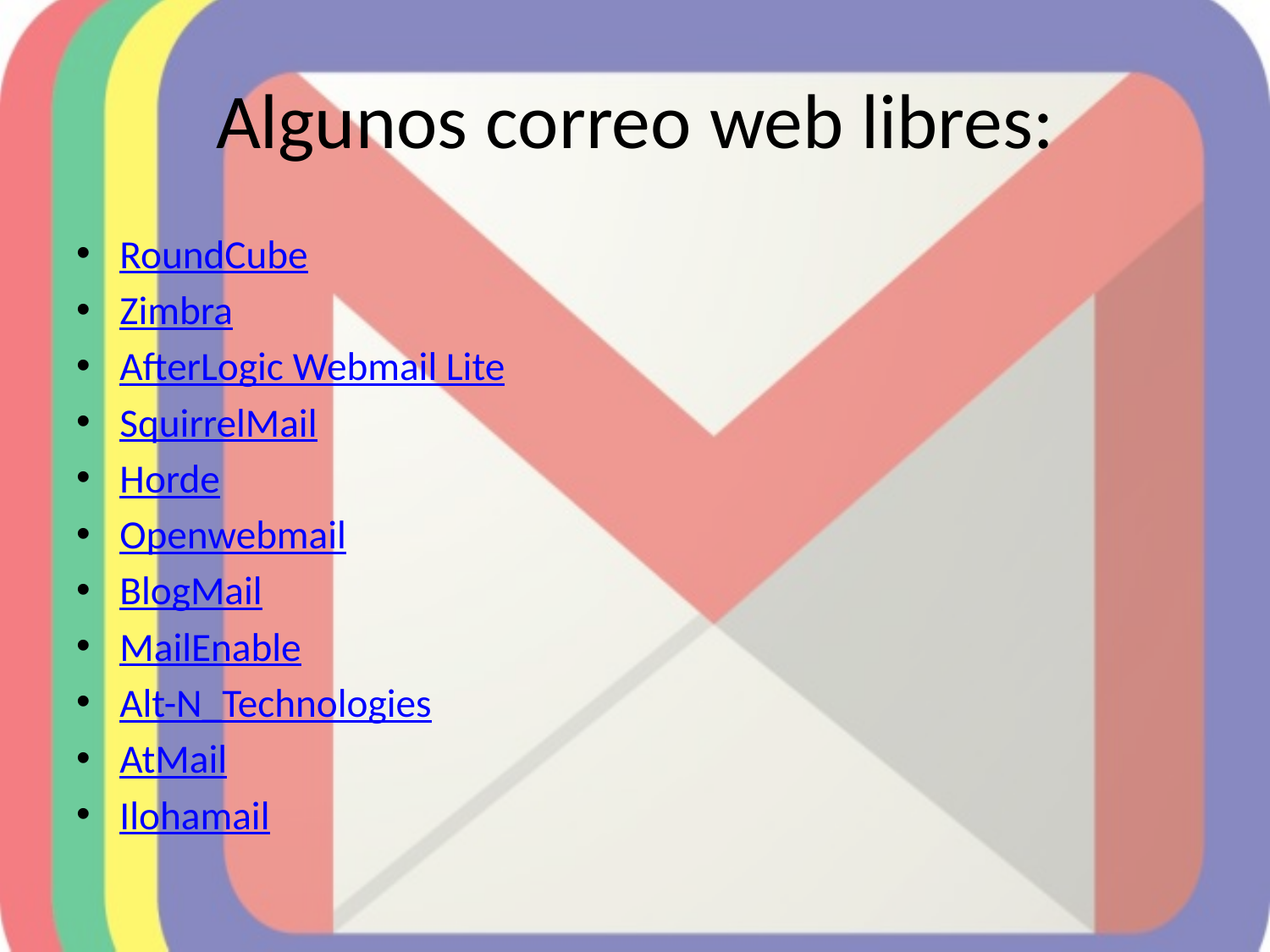

# Algunos correo web libres:
RoundCube
Zimbra
AfterLogic Webmail Lite
SquirrelMail
Horde
Openwebmail
BlogMail
MailEnable
Alt-N_Technologies
AtMail
Ilohamail